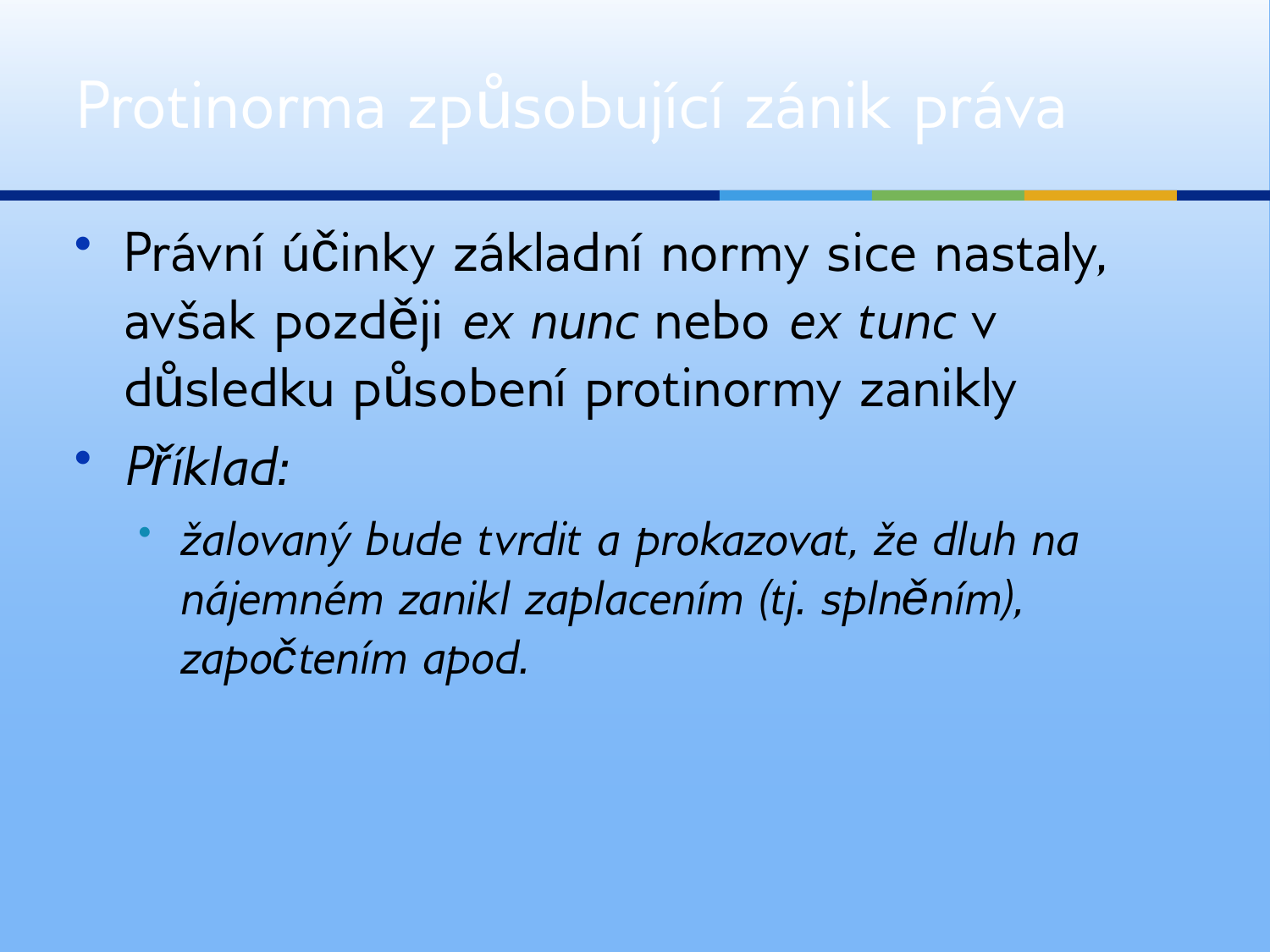

# Protinorma způsobující zánik práva
Právní účinky základní normy sice nastaly, avšak později ex nunc nebo ex tunc v důsledku působení protinormy zanikly
Příklad:
žalovaný bude tvrdit a prokazovat, že dluh na nájemném zanikl zaplacením (tj. splněním), započtením apod.